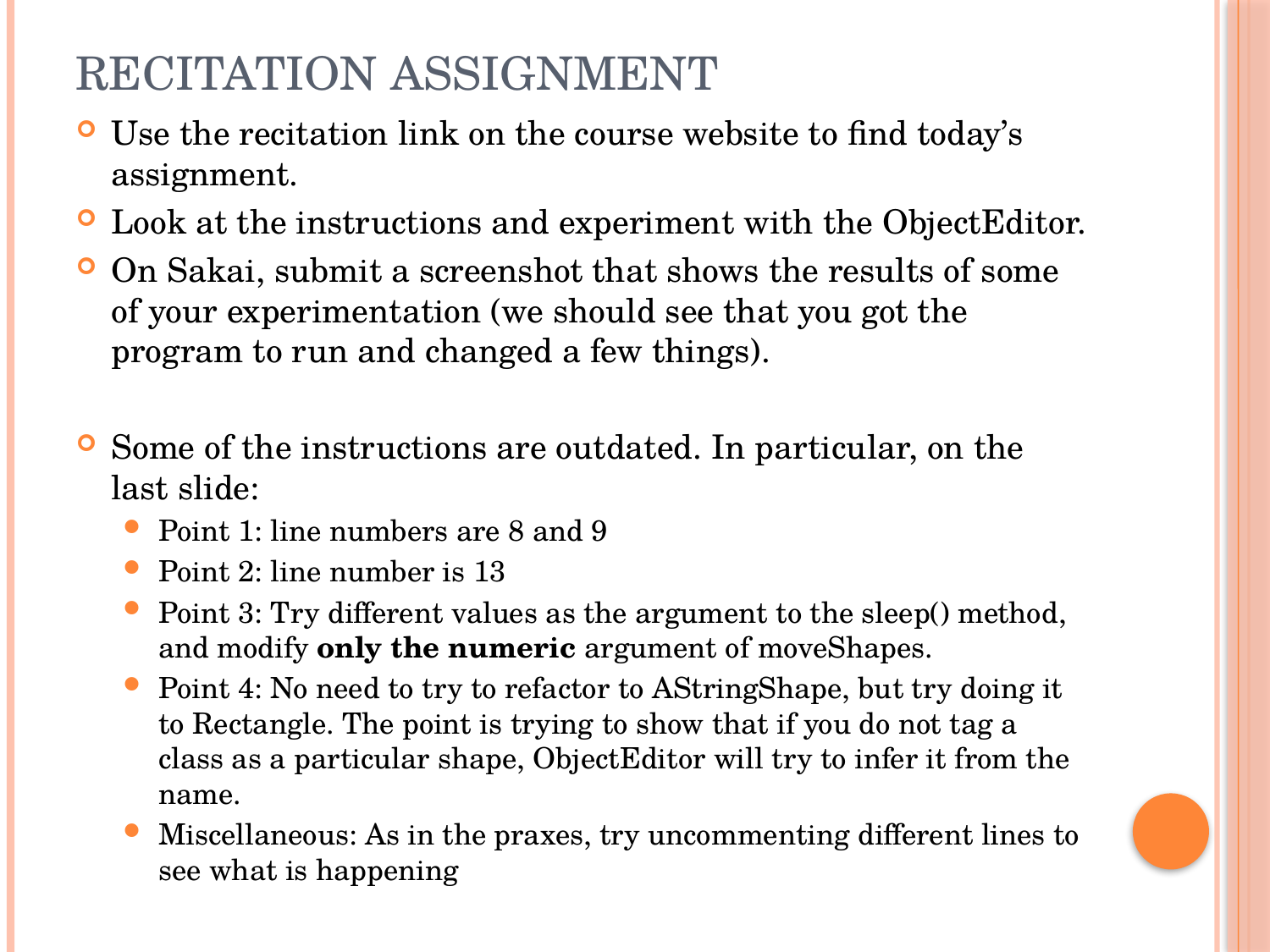

# Recitation assignment
Use the recitation link on the course website to find today’s assignment.
Look at the instructions and experiment with the ObjectEditor.
On Sakai, submit a screenshot that shows the results of some of your experimentation (we should see that you got the program to run and changed a few things).

Some of the instructions are outdated. In particular, on the last slide:
Point 1: line numbers are 8 and 9
Point 2: line number is 13
Point 3: Try different values as the argument to the sleep() method, and modify only the numeric argument of moveShapes.
Point 4: No need to try to refactor to AStringShape, but try doing it to Rectangle. The point is trying to show that if you do not tag a class as a particular shape, ObjectEditor will try to infer it from the name.
Miscellaneous: As in the praxes, try uncommenting different lines to see what is happening